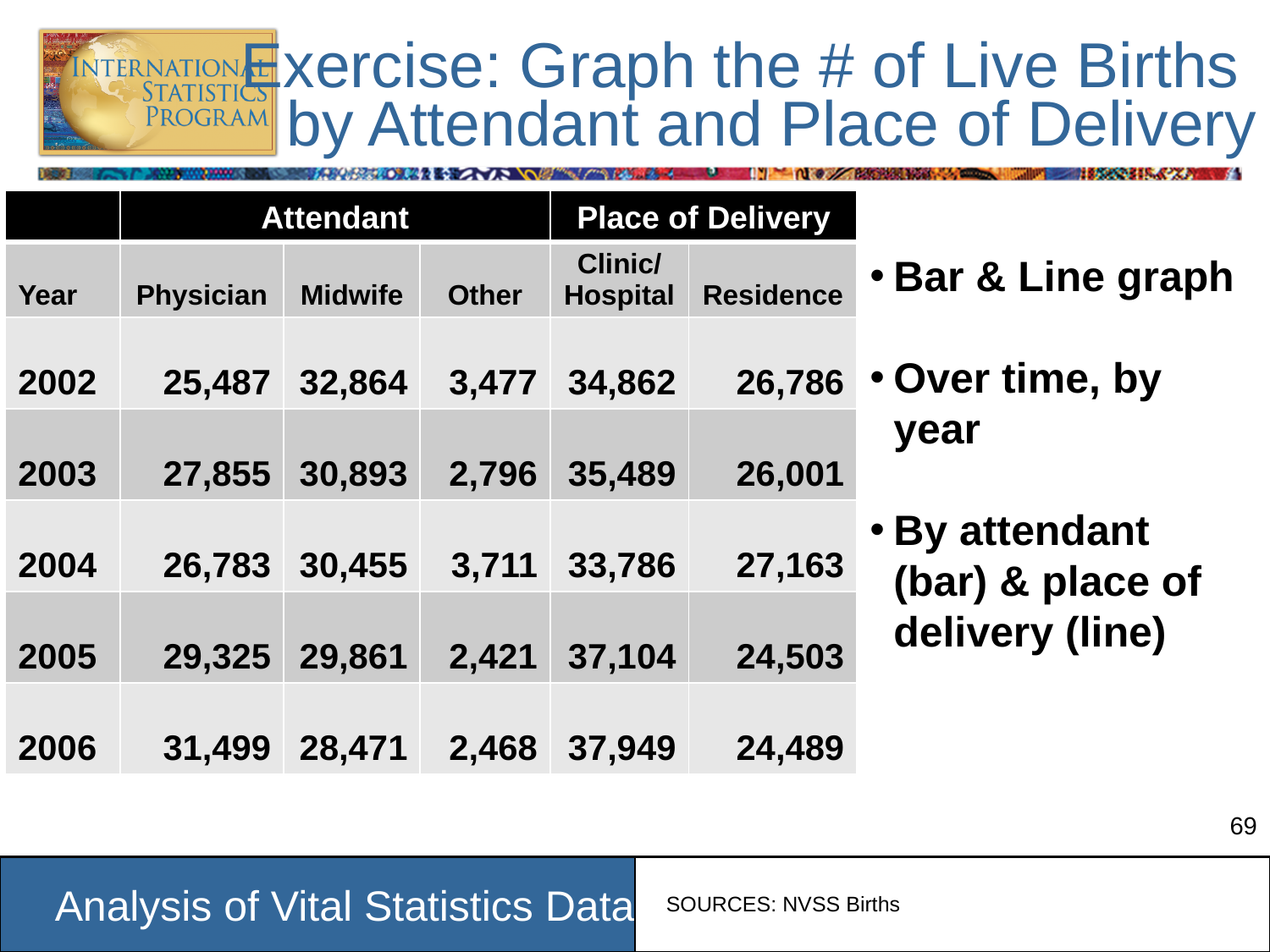

# Exercise: Graph the # of Live Births by Attendant and Place of Delivery
|  | Attendant |  |  | Place of Delivery |  |
| --- | --- | --- | --- | --- | --- |
| Year | Physician | Midwife | Other | Clinic/ Hospital | Residence |
| 2002 | 25,487 | 32,864 | 3,477 | 34,862 | 26,786 |
| 2003 | 27,855 | 30,893 | 2,796 | 35,489 | 26,001 |
| 2004 | 26,783 | 30,455 | 3,711 | 33,786 | 27,163 |
| 2005 | 29,325 | 29,861 | 2,421 | 37,104 | 24,503 |
| 2006 | 31,499 | 28,471 | 2,468 | 37,949 | 24,489 |
Bar & Line graph

Over time, by year

By attendant (bar) & place of delivery (line)
SOURCES: NVSS Births